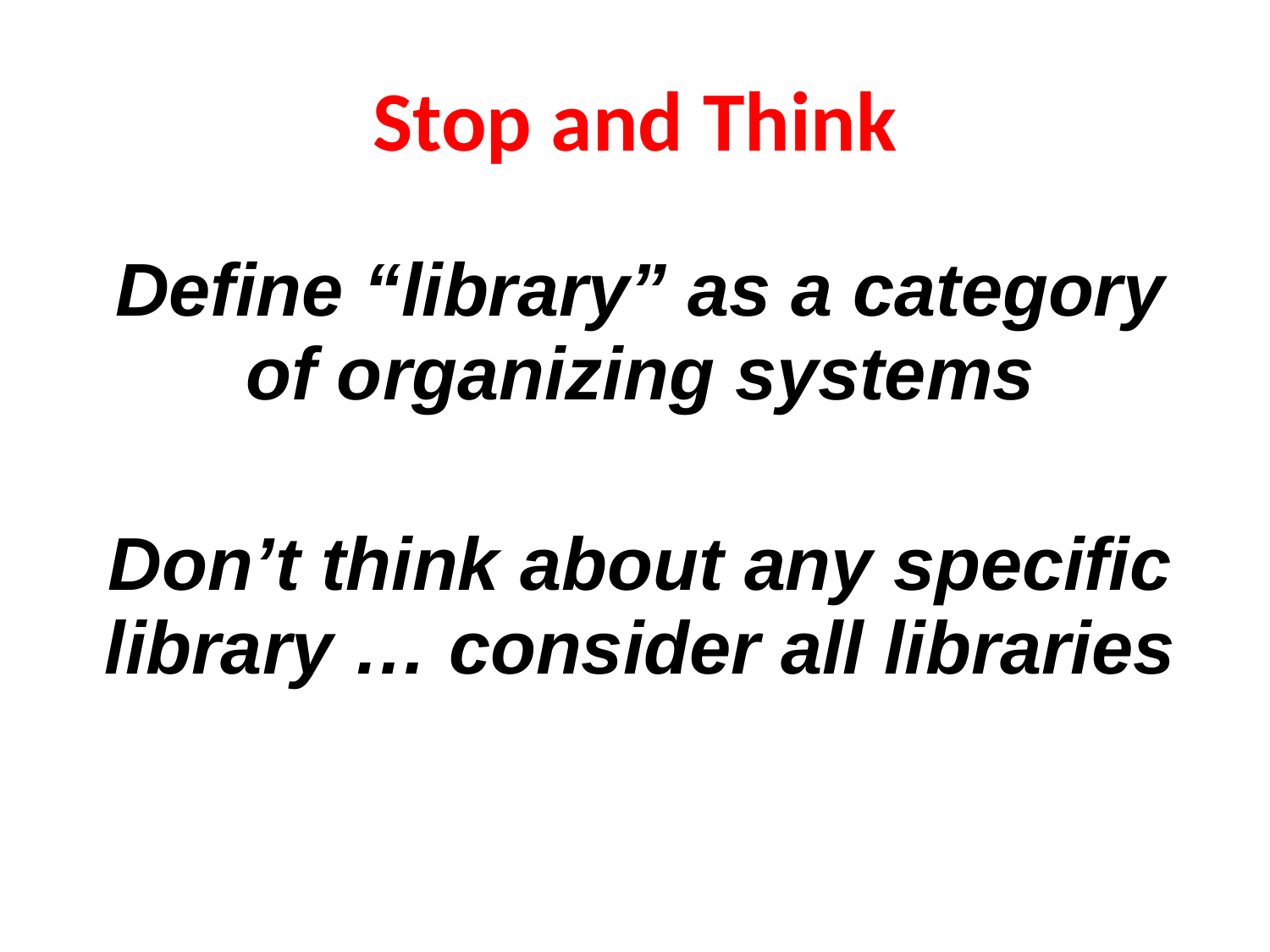

# Stop and Think
Define “library” as a category of organizing systems

Don’t think about any specific library … consider all libraries